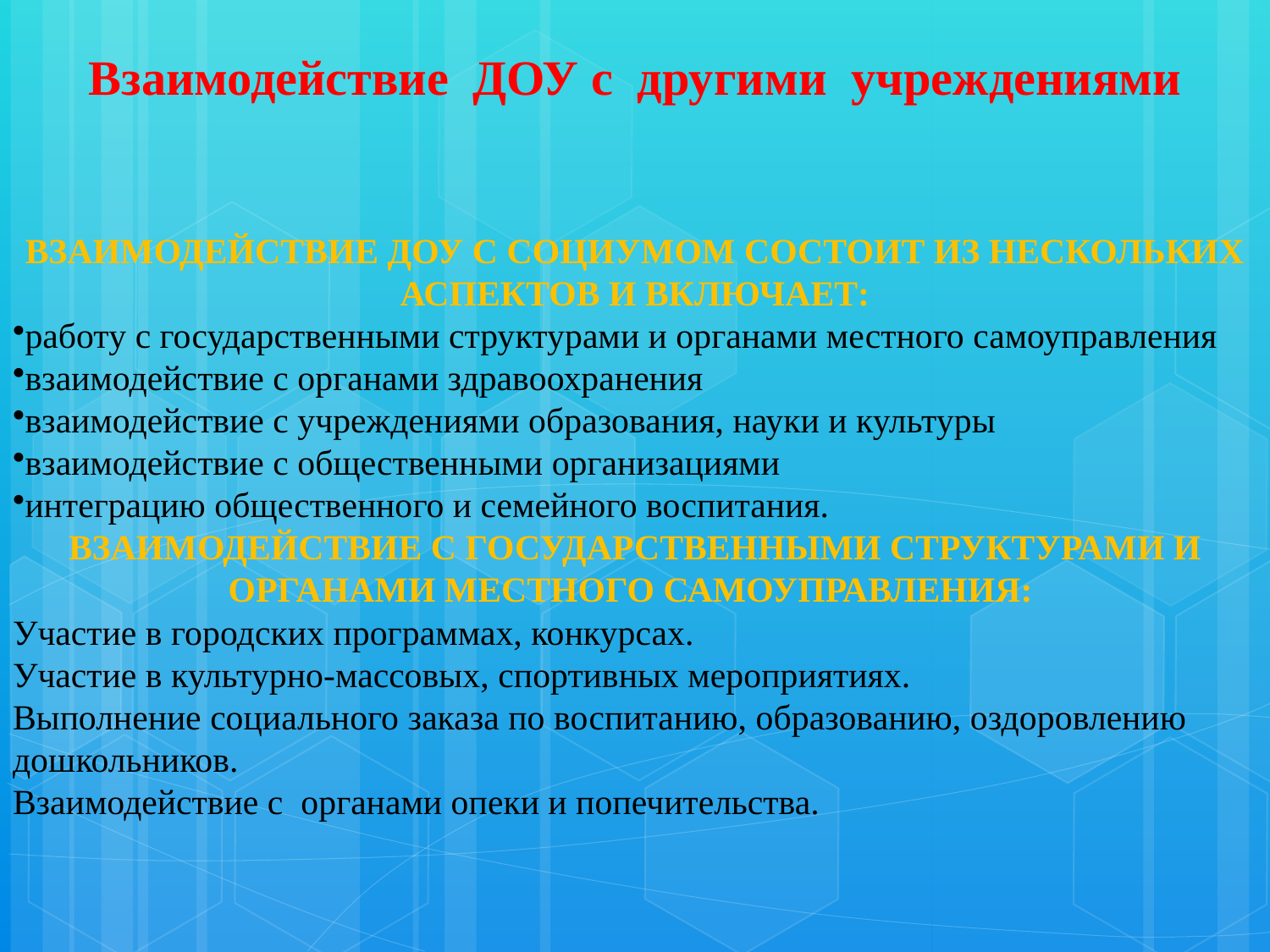

Взаимодействие  ДОУ с  другими  учреждениями
ВЗАИМОДЕЙСТВИЕ ДОУ С СОЦИУМОМ СОСТОИТ ИЗ НЕСКОЛЬКИХ АСПЕКТОВ И ВКЛЮЧАЕТ:
работу с государственными структурами и органами местного самоуправления
взаимодействие с органами здравоохранения
взаимодействие с учреждениями образования, науки и культуры
взаимодействие с общественными организациями
интеграцию общественного и семейного воспитания.
ВЗАИМОДЕЙСТВИЕ С ГОСУДАРСТВЕННЫМИ СТРУКТУРАМИ И ОРГАНАМИ МЕСТНОГО САМОУПРАВЛЕНИЯ:
Участие в городских программах, конкурсах.
Участие в культурно-массовых, спортивных мероприятиях.
Выполнение социального заказа по воспитанию, образованию, оздоровлению дошкольников.
Взаимодействие с  органами опеки и попечительства.